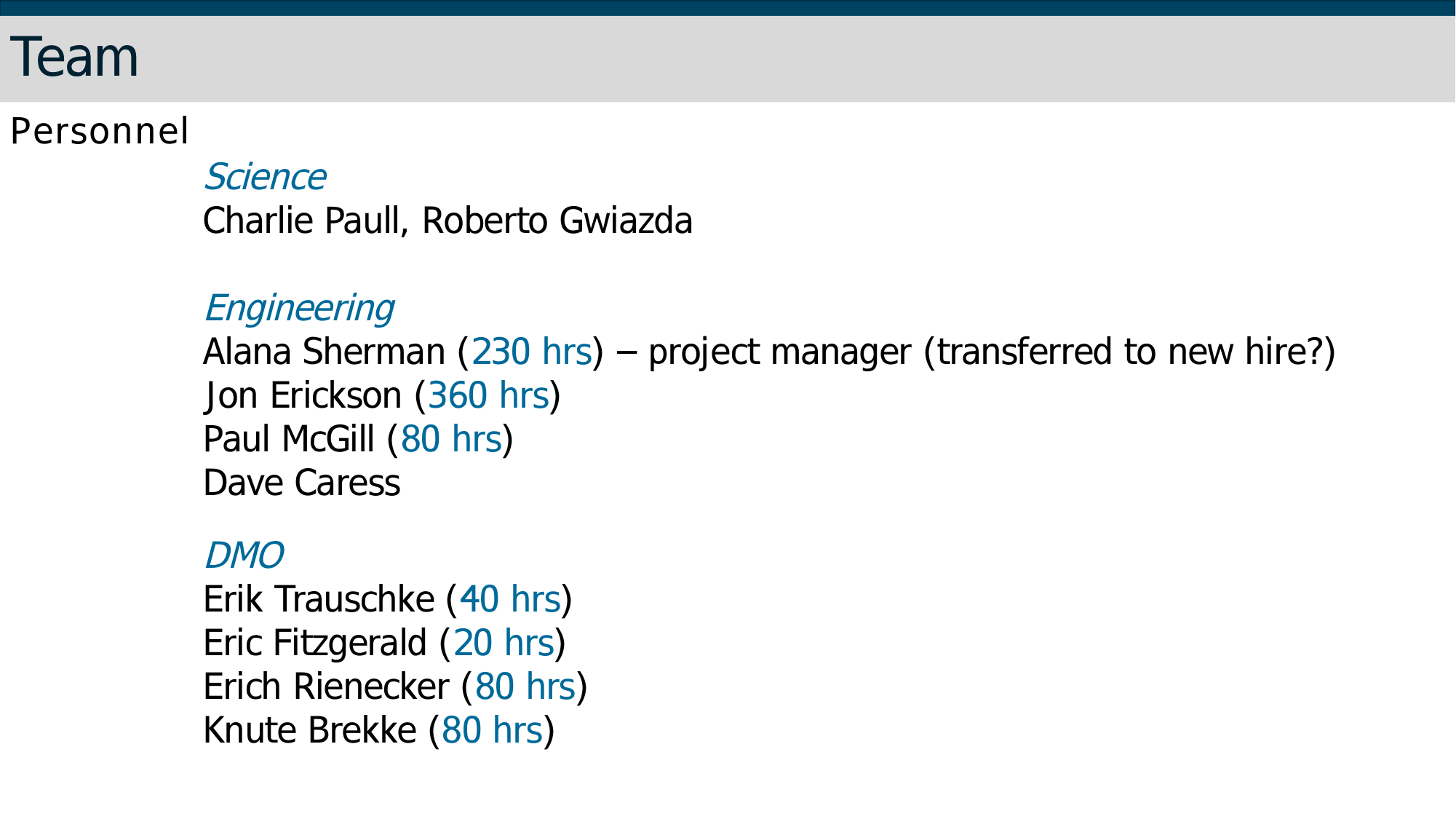

Team
Personnel
Science
Charlie Paull, Roberto Gwiazda

Engineering
Alana Sherman (230 hrs) – project manager (transferred to new hire?)
Jon Erickson (360 hrs)
Paul McGill (80 hrs)
Dave Caress

DMO
Erik Trauschke (40 hrs)
Eric Fitzgerald (20 hrs)
Erich Rienecker (80 hrs)
Knute Brekke (80 hrs)
Monterey